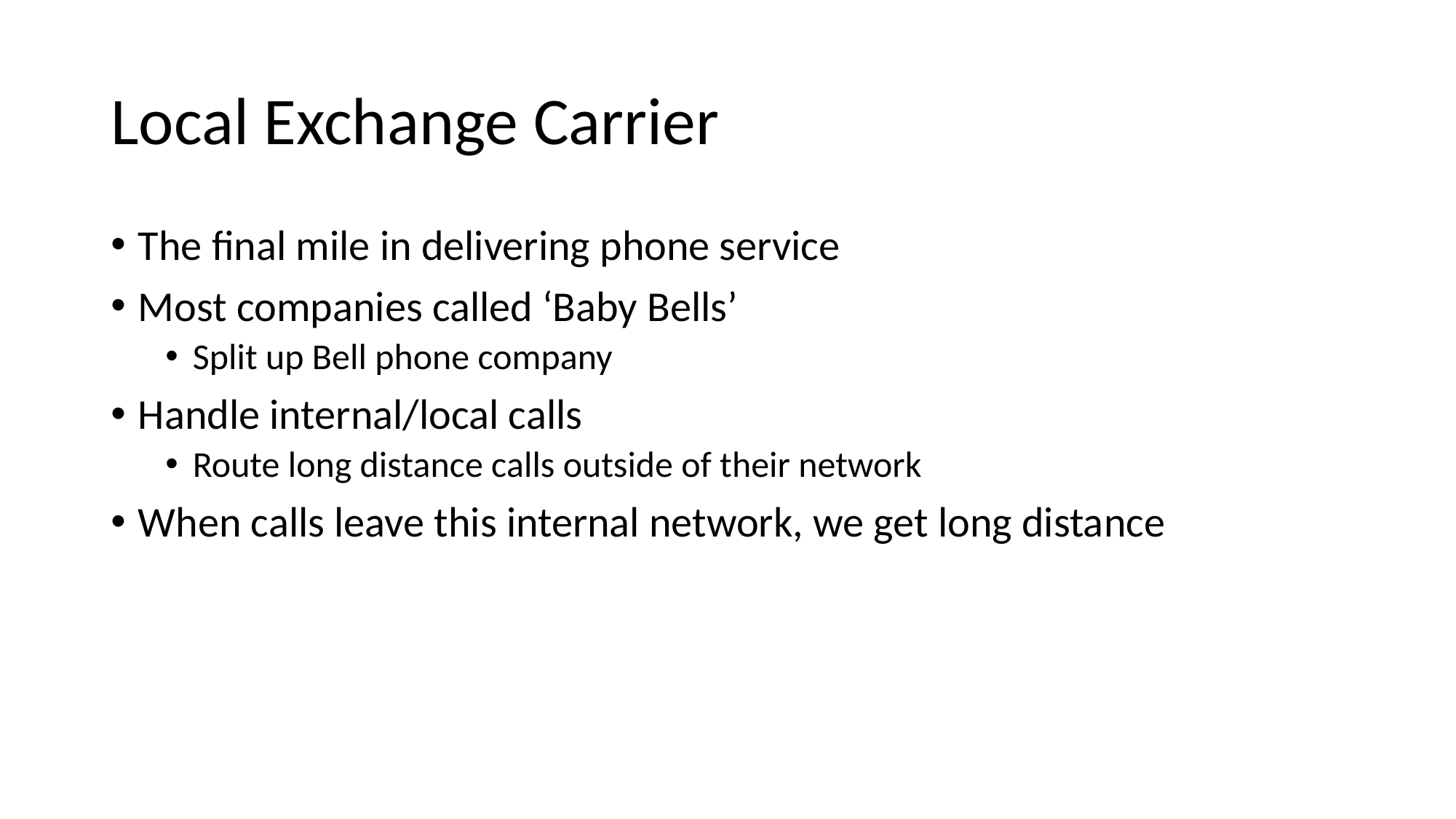

# Local Exchange Carrier
The final mile in delivering phone service
Most companies called ‘Baby Bells’
Split up Bell phone company
Handle internal/local calls
Route long distance calls outside of their network
When calls leave this internal network, we get long distance